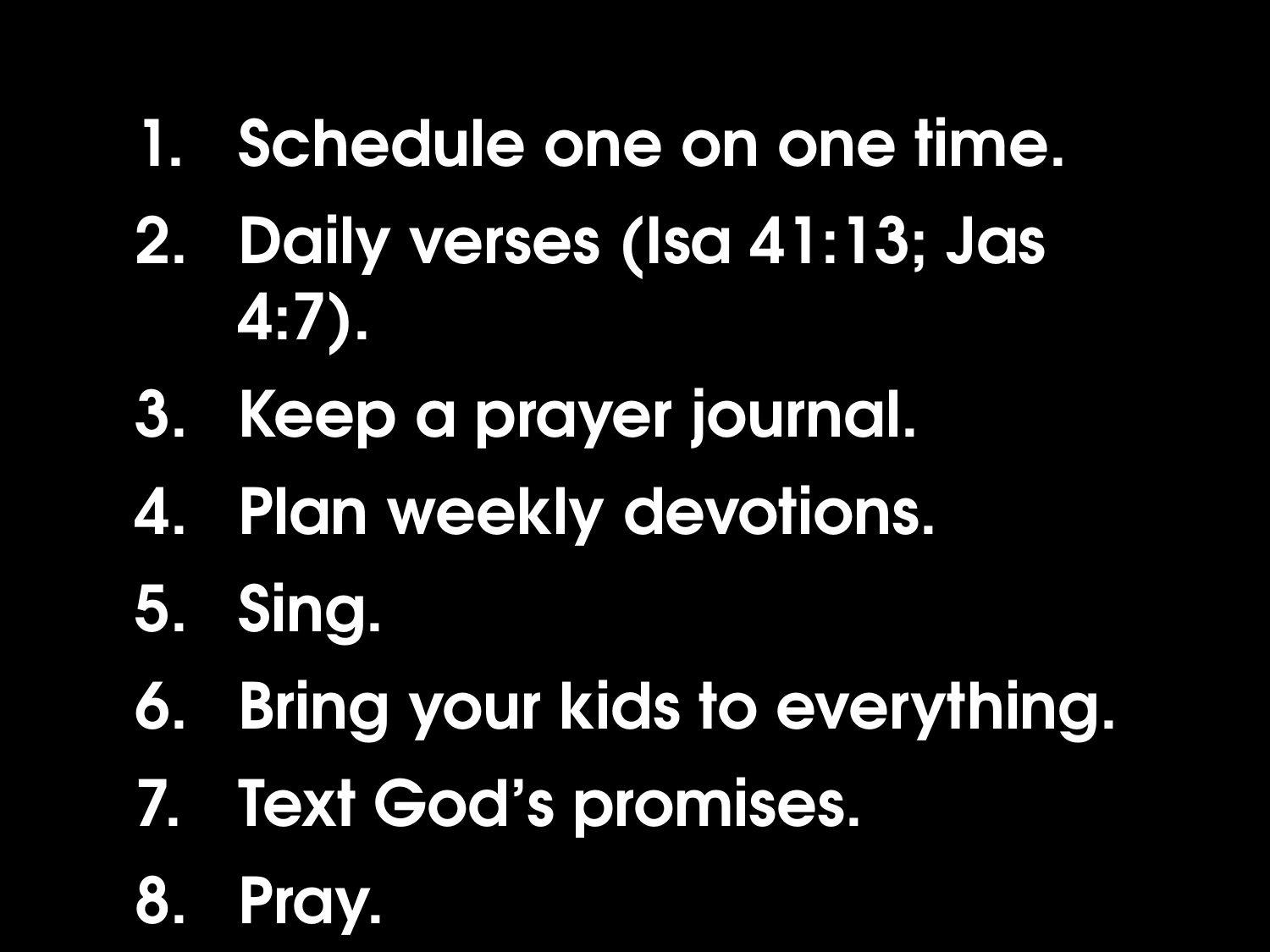

Schedule one on one time.
Daily verses (Isa 41:13; Jas 4:7).
Keep a prayer journal.
Plan weekly devotions.
Sing.
Bring your kids to everything.
Text God’s promises.
Pray.